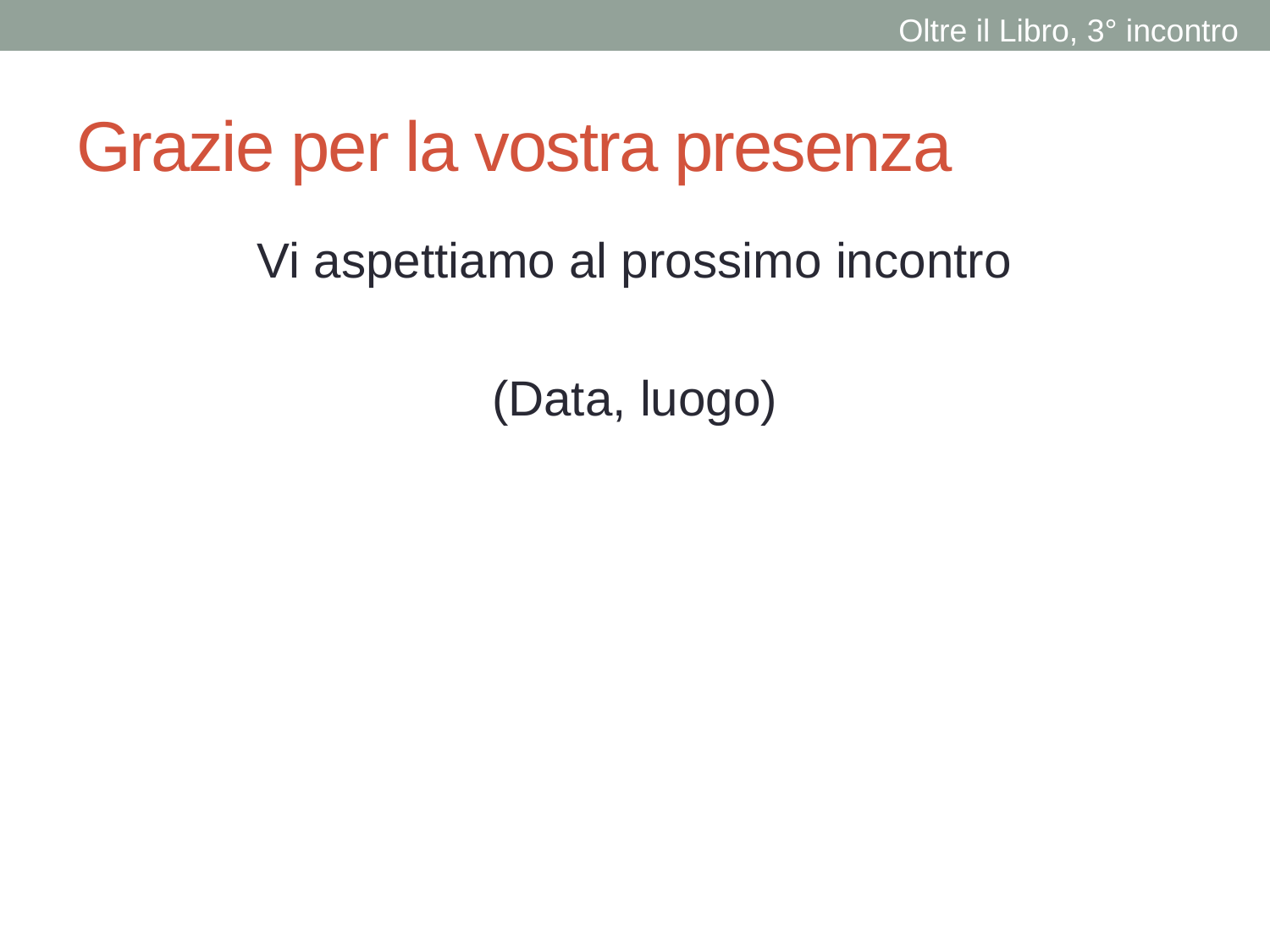

Oltre il Libro, 3° incontro
# Grazie per la vostra presenza
Vi aspettiamo al prossimo incontro

(Data, luogo)